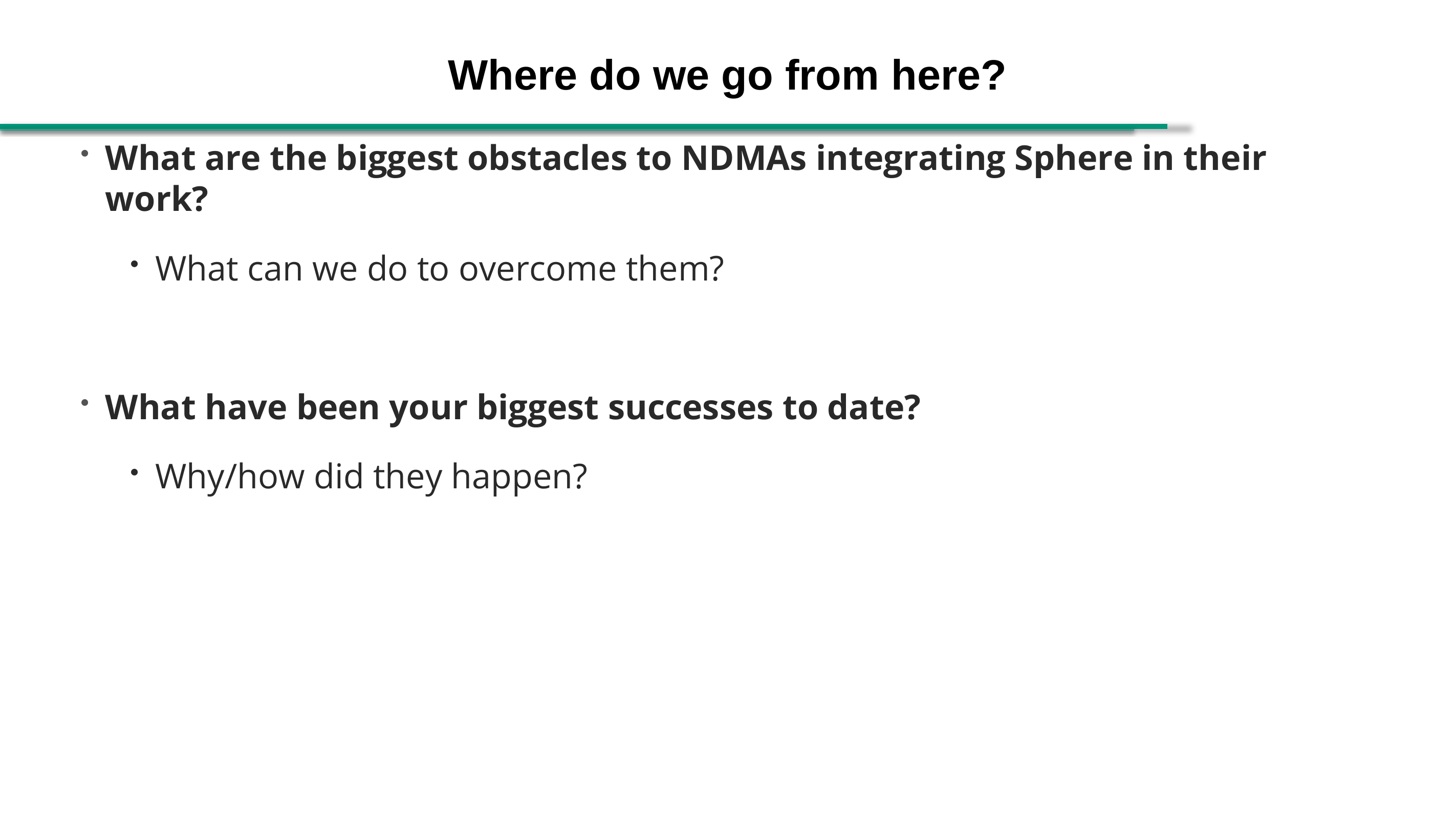

# Where do we go from here?
What are the biggest obstacles to NDMAs integrating Sphere in their work?
What can we do to overcome them?

What have been your biggest successes to date?
Why/how did they happen?